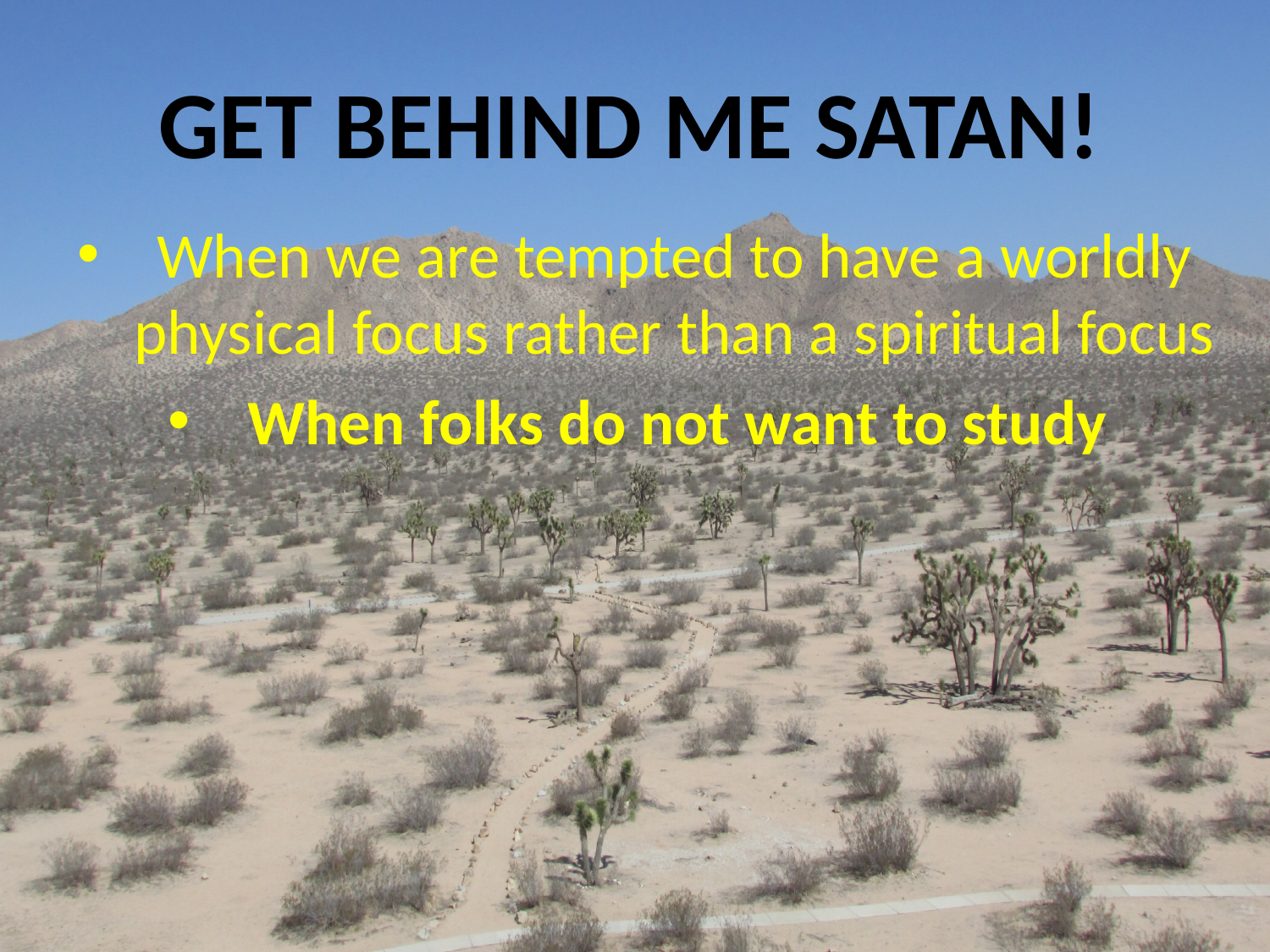

GET BEHIND ME SATAN!
When we are tempted to have a worldly physical focus rather than a spiritual focus
When folks do not want to study